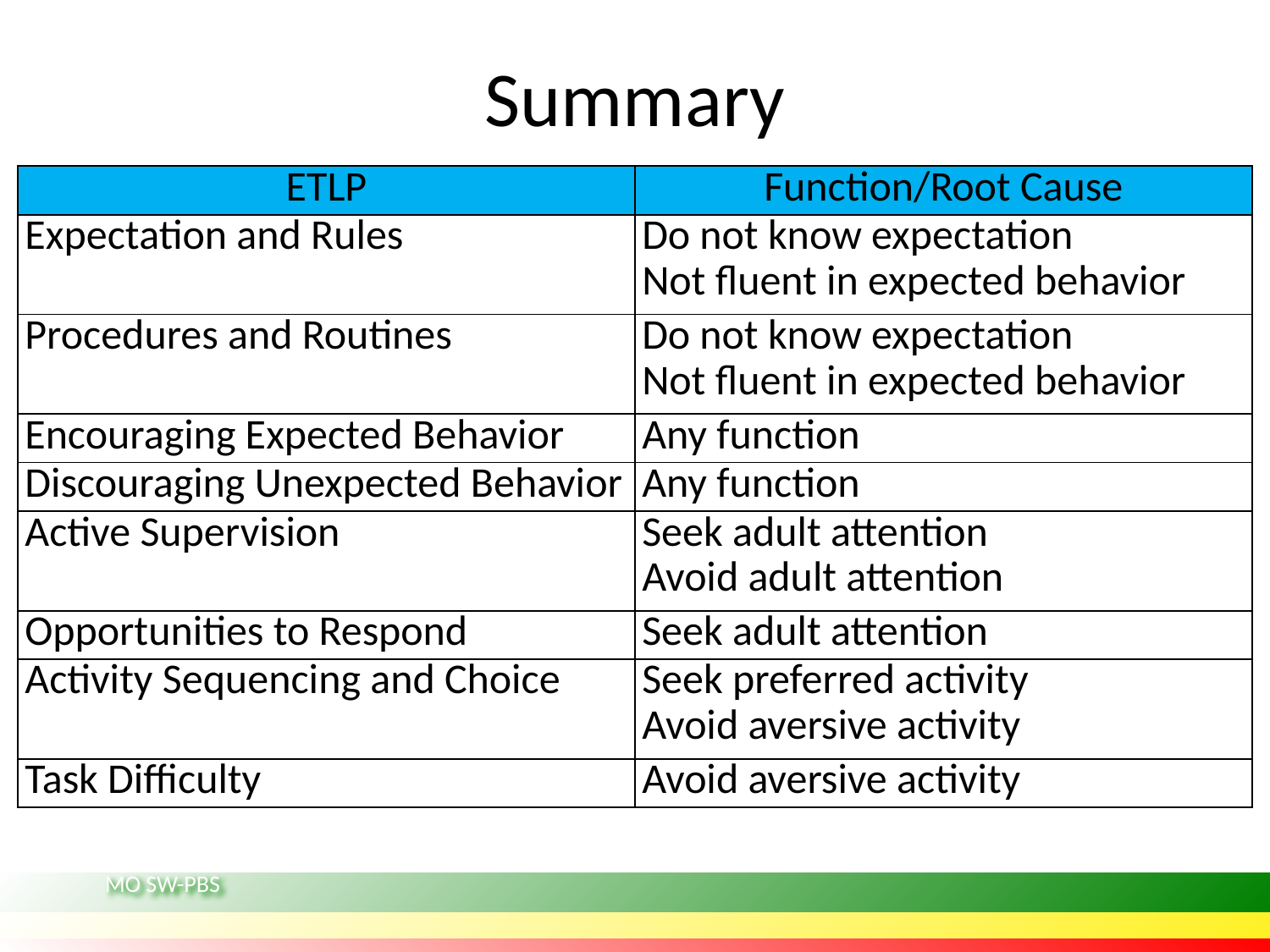

# Summary
| ETLP | Function/Root Cause |
| --- | --- |
| Expectation and Rules | Do not know expectation Not fluent in expected behavior |
| Procedures and Routines | Do not know expectation Not fluent in expected behavior |
| Encouraging Expected Behavior | Any function |
| Discouraging Unexpected Behavior | Any function |
| Active Supervision | Seek adult attention Avoid adult attention |
| Opportunities to Respond | Seek adult attention |
| Activity Sequencing and Choice | Seek preferred activity Avoid aversive activity |
| Task Difficulty | Avoid aversive activity |